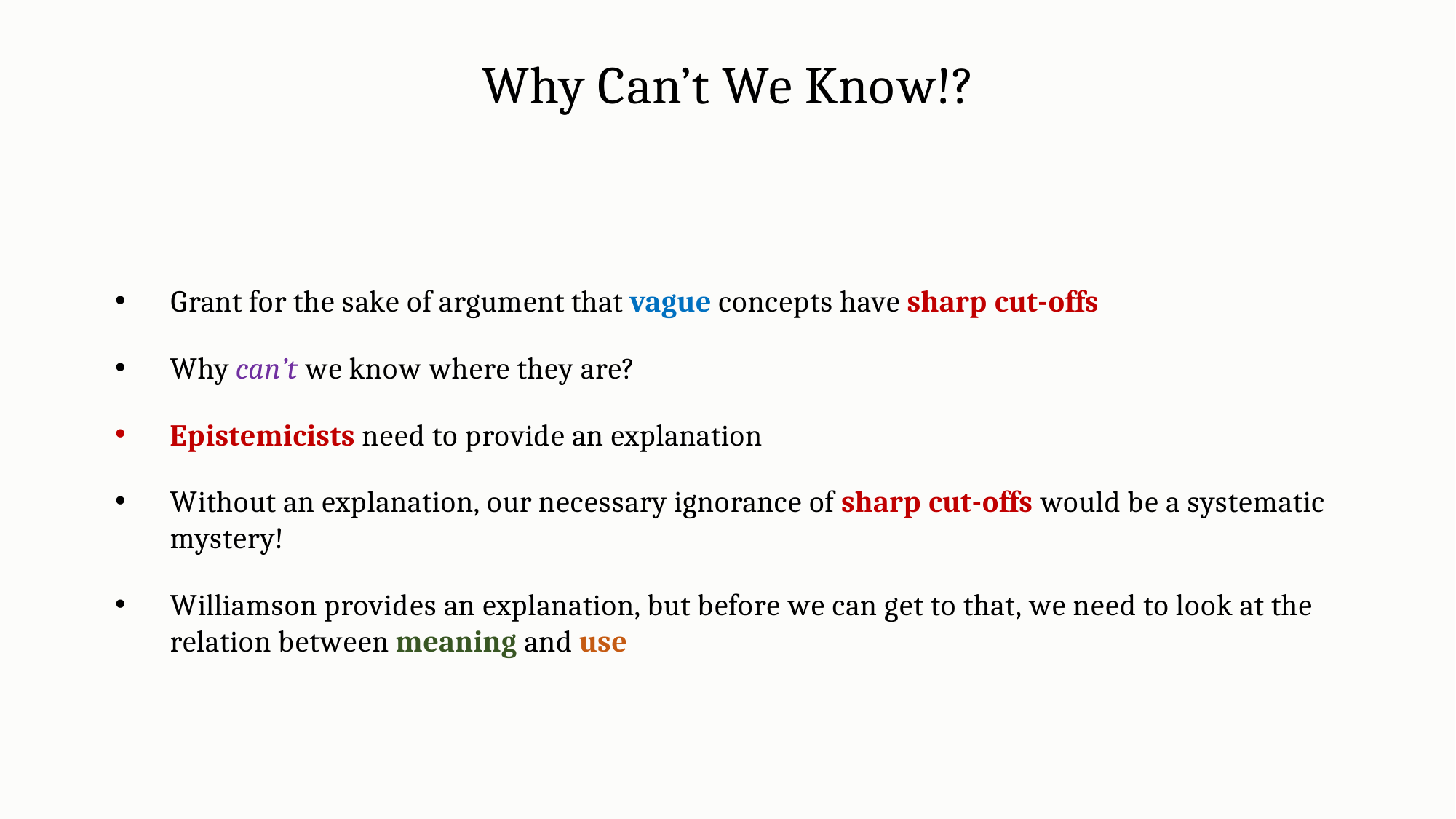

Why Can’t We Know!?
Grant for the sake of argument that vague concepts have sharp cut-offs
Why can’t we know where they are?
Epistemicists need to provide an explanation
Without an explanation, our necessary ignorance of sharp cut-offs would be a systematic mystery!
Williamson provides an explanation, but before we can get to that, we need to look at the relation between meaning and use